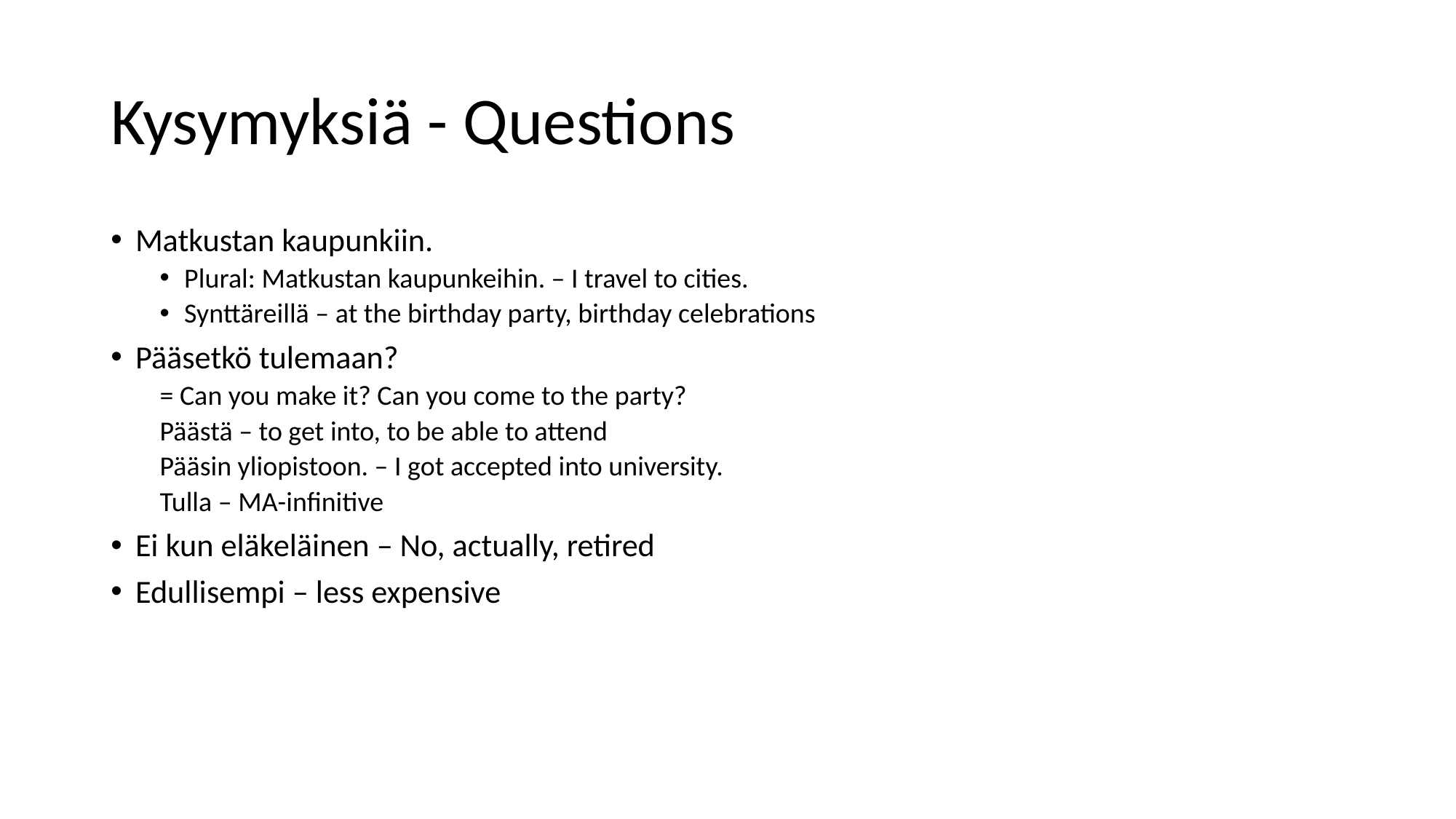

# Kysymyksiä - Questions
Matkustan kaupunkiin.
Plural: Matkustan kaupunkeihin. – I travel to cities.
Synttäreillä – at the birthday party, birthday celebrations
Pääsetkö tulemaan?
= Can you make it? Can you come to the party?
Päästä – to get into, to be able to attend
	Pääsin yliopistoon. – I got accepted into university.
Tulla – MA-infinitive
Ei kun eläkeläinen – No, actually, retired
Edullisempi – less expensive